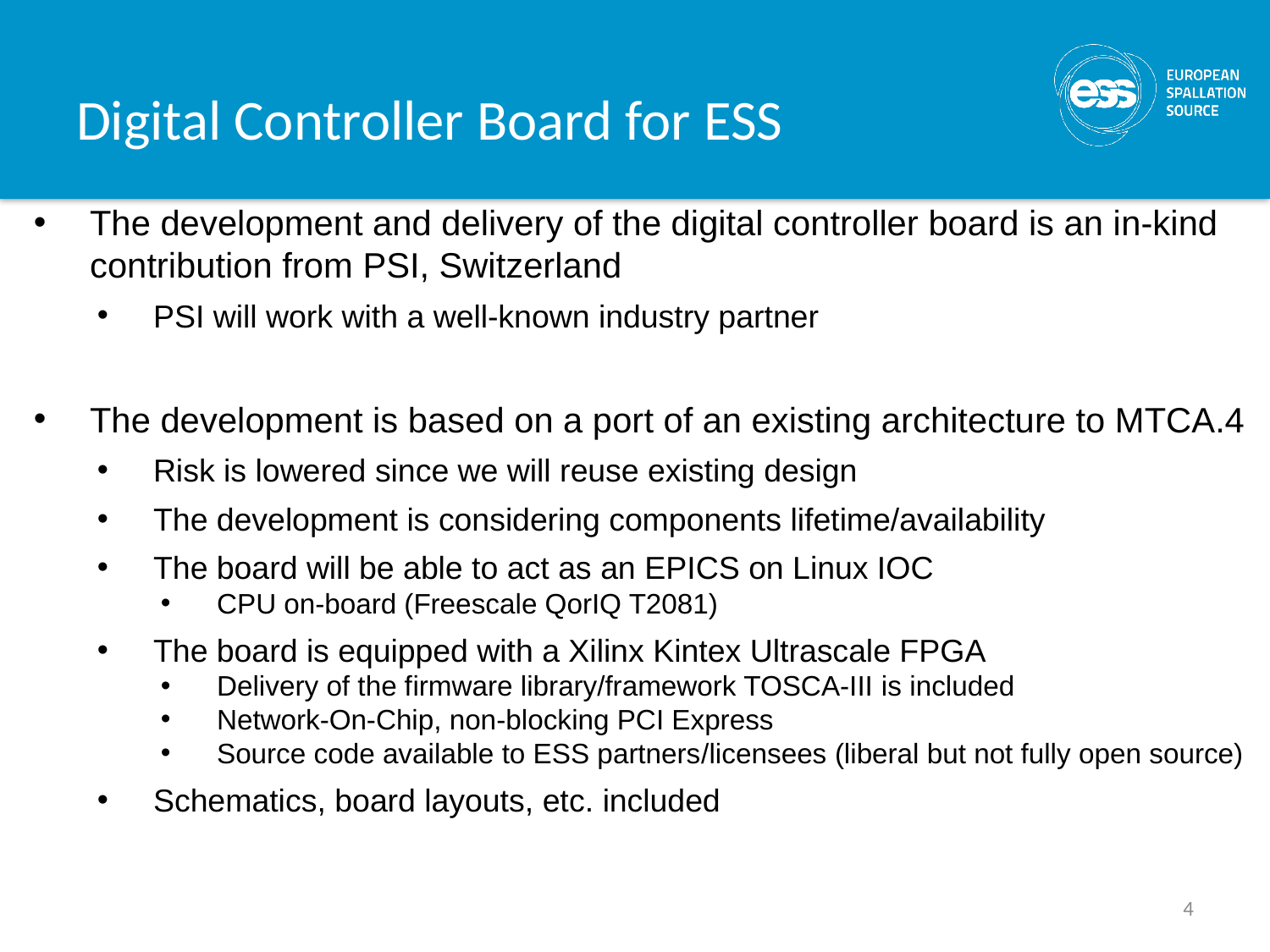

# Digital Controller Board for ESS
The development and delivery of the digital controller board is an in-kind contribution from PSI, Switzerland
PSI will work with a well-known industry partner

The development is based on a port of an existing architecture to MTCA.4
Risk is lowered since we will reuse existing design
The development is considering components lifetime/availability
The board will be able to act as an EPICS on Linux IOC
CPU on-board (Freescale QorIQ T2081)
The board is equipped with a Xilinx Kintex Ultrascale FPGA
Delivery of the firmware library/framework TOSCA-III is included
Network-On-Chip, non-blocking PCI Express
Source code available to ESS partners/licensees (liberal but not fully open source)
Schematics, board layouts, etc. included

4